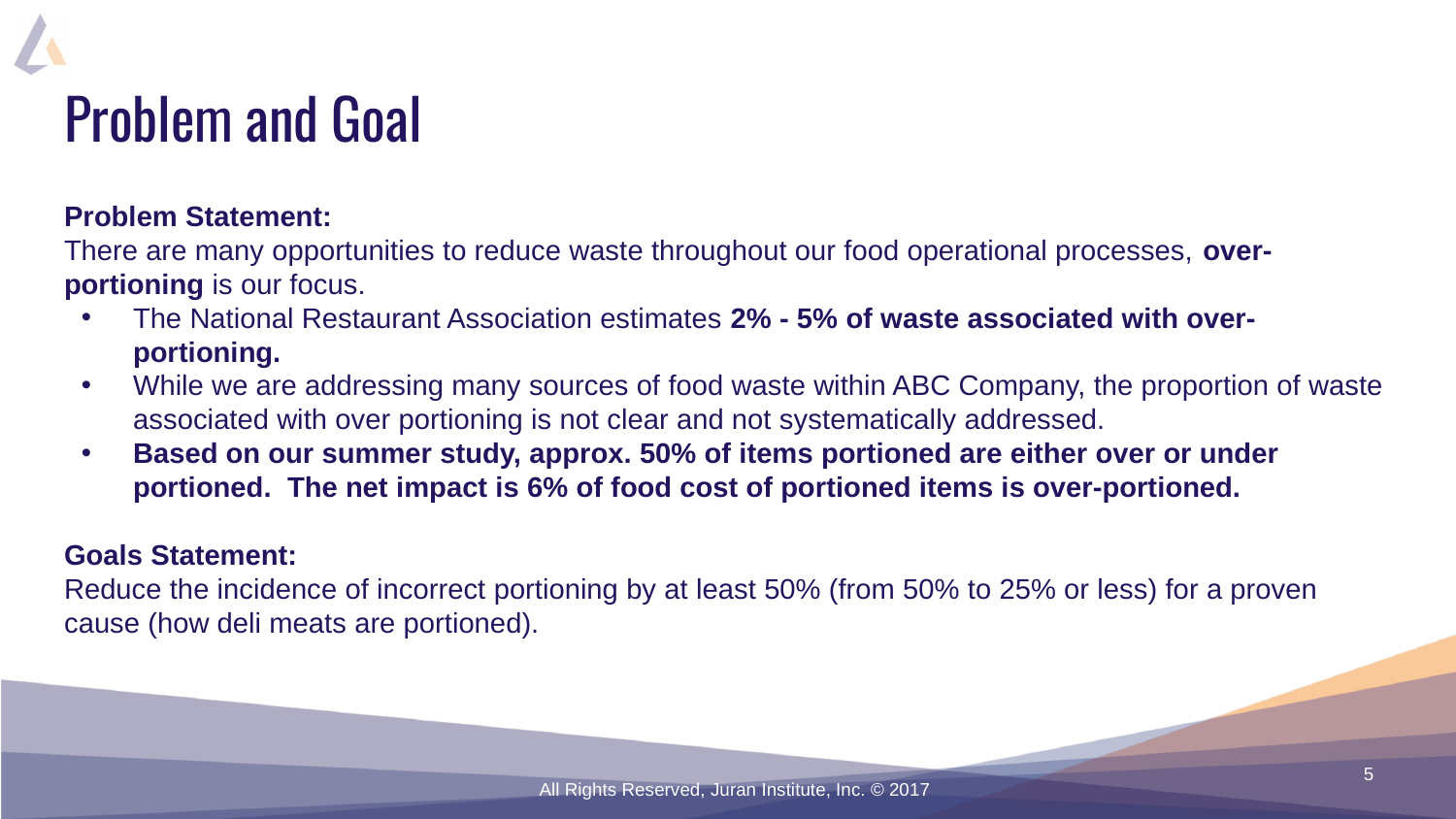

# Problem and Goal
Problem Statement:
There are many opportunities to reduce waste throughout our food operational processes, over-portioning is our focus.
The National Restaurant Association estimates 2% - 5% of waste associated with over-portioning.
While we are addressing many sources of food waste within ABC Company, the proportion of waste associated with over portioning is not clear and not systematically addressed.
Based on our summer study, approx. 50% of items portioned are either over or under portioned.  The net impact is 6% of food cost of portioned items is over-portioned.

Goals Statement:
Reduce the incidence of incorrect portioning by at least 50% (from 50% to 25% or less) for a proven cause (how deli meats are portioned).
5